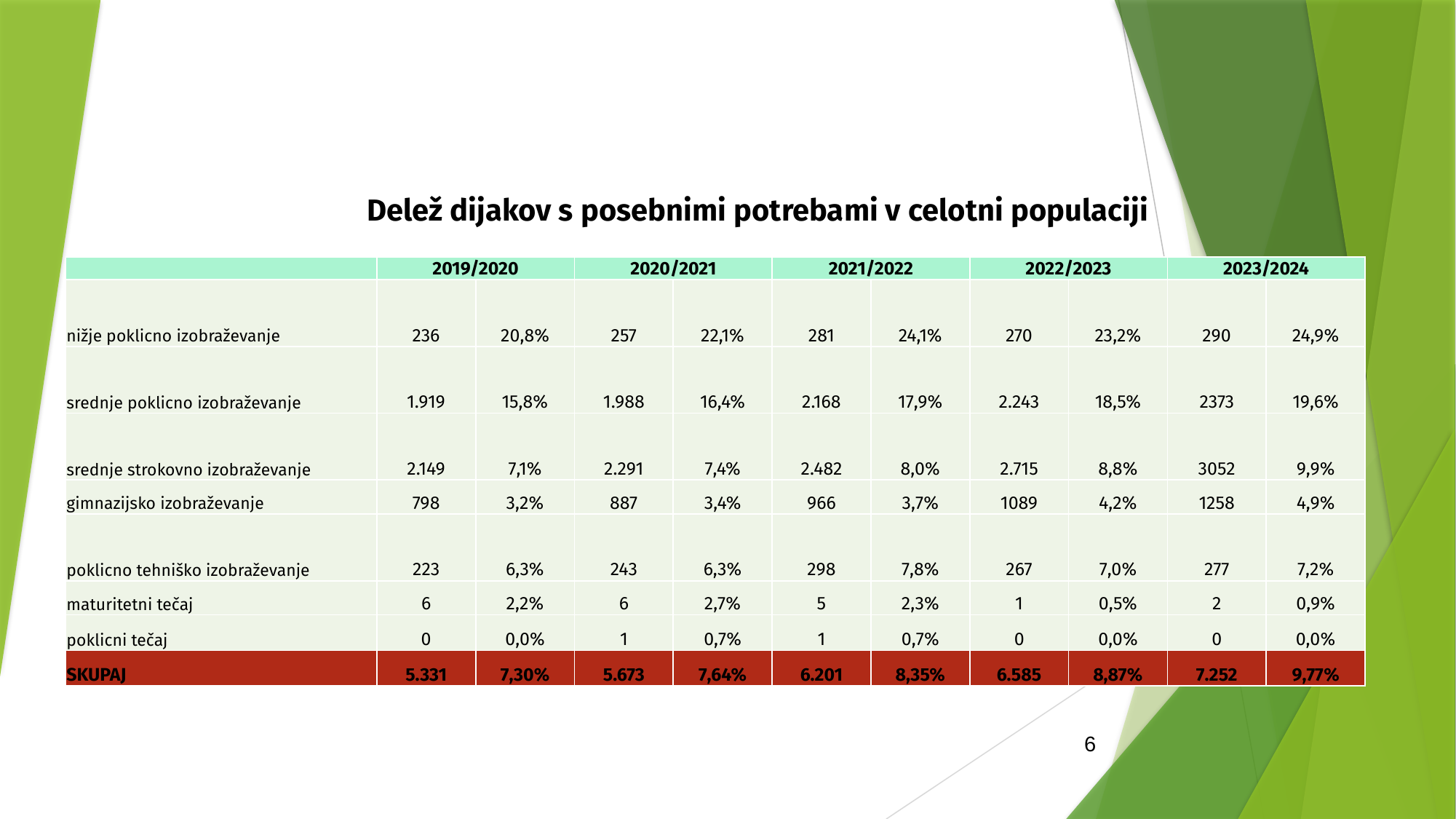

Delež dijakov s posebnimi potrebami v celotni populaciji
|  | 2019/2020 |  | 2020/2021 |  | 2021/2022 |  | 2022/2023 |  | 2023/2024 |  |
| --- | --- | --- | --- | --- | --- | --- | --- | --- | --- | --- |
| nižje poklicno izobraževanje | 236 | 20,8% | 257 | 22,1% | 281 | 24,1% | 270 | 23,2% | 290 | 24,9% |
| srednje poklicno izobraževanje | 1.919 | 15,8% | 1.988 | 16,4% | 2.168 | 17,9% | 2.243 | 18,5% | 2373 | 19,6% |
| srednje strokovno izobraževanje | 2.149 | 7,1% | 2.291 | 7,4% | 2.482 | 8,0% | 2.715 | 8,8% | 3052 | 9,9% |
| gimnazijsko izobraževanje | 798 | 3,2% | 887 | 3,4% | 966 | 3,7% | 1089 | 4,2% | 1258 | 4,9% |
| poklicno tehniško izobraževanje | 223 | 6,3% | 243 | 6,3% | 298 | 7,8% | 267 | 7,0% | 277 | 7,2% |
| maturitetni tečaj | 6 | 2,2% | 6 | 2,7% | 5 | 2,3% | 1 | 0,5% | 2 | 0,9% |
| poklicni tečaj | 0 | 0,0% | 1 | 0,7% | 1 | 0,7% | 0 | 0,0% | 0 | 0,0% |
| SKUPAJ | 5.331 | 7,30% | 5.673 | 7,64% | 6.201 | 8,35% | 6.585 | 8,87% | 7.252 | 9,77% |
6